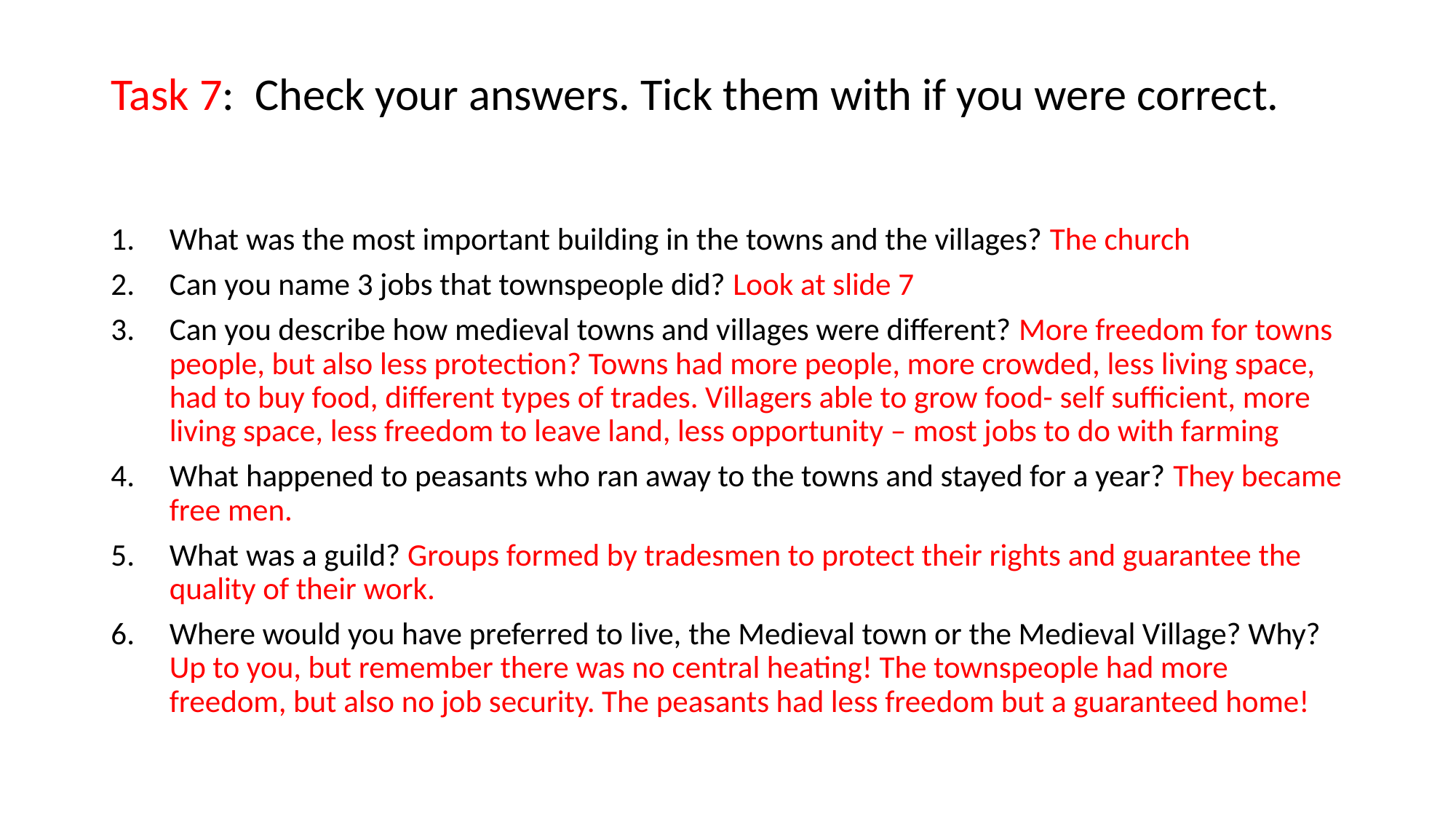

# Task 7:  Check your answers. Tick them with if you were correct.
What was the most important building in the towns and the villages? The church
Can you name 3 jobs that townspeople did? Look at slide 7
Can you describe how medieval towns and villages were different? More freedom for towns people, but also less protection? Towns had more people, more crowded, less living space, had to buy food, different types of trades. Villagers able to grow food- self sufficient, more living space, less freedom to leave land, less opportunity – most jobs to do with farming
What happened to peasants who ran away to the towns and stayed for a year? They became free men.
What was a guild? Groups formed by tradesmen to protect their rights and guarantee the quality of their work.
Where would you have preferred to live, the Medieval town or the Medieval Village? Why? Up to you, but remember there was no central heating! The townspeople had more freedom, but also no job security. The peasants had less freedom but a guaranteed home!